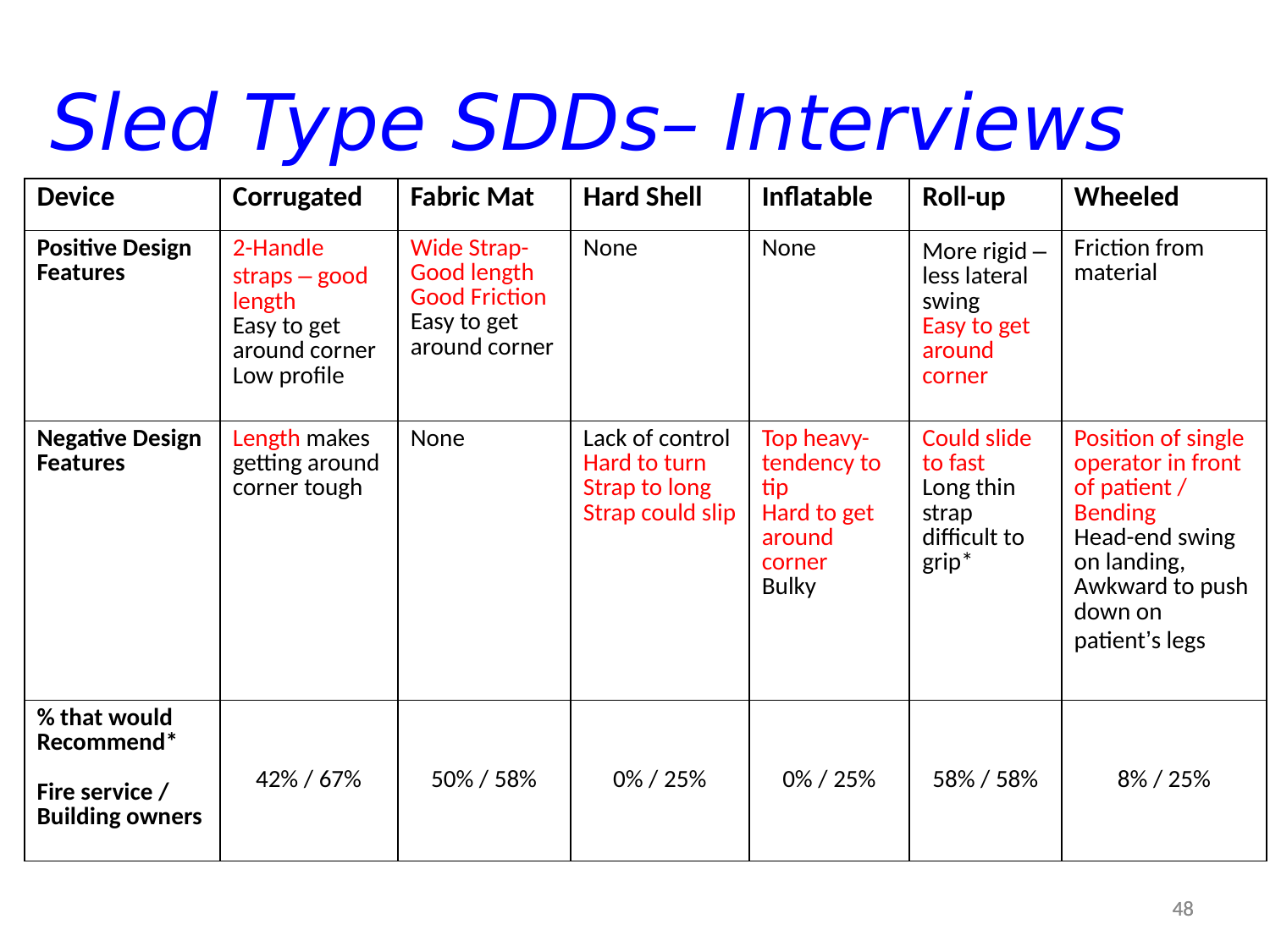

Sled Type SDDs– Interviews
| Device | Corrugated | Fabric Mat | Hard Shell | Inflatable | Roll-up | Wheeled |
| --- | --- | --- | --- | --- | --- | --- |
| Positive Design Features | 2-Handle straps – good length Easy to get around corner Low profile | Wide Strap- Good length Good Friction Easy to get around corner | None | None | More rigid – less lateral swing Easy to get around corner | Friction from material |
| Negative Design Features | Length makes getting around corner tough | None | Lack of control Hard to turn Strap to long Strap could slip | Top heavy- tendency to tip Hard to get around corner Bulky | Could slide to fast Long thin strap difficult to grip\* | Position of single operator in front of patient / Bending Head-end swing on landing, Awkward to push down on patient’s legs |
| % that would Recommend\* Fire service / Building owners | 42% / 67% | 50% / 58% | 0% / 25% | 0% / 25% | 58% / 58% | 8% / 25% |
48
48